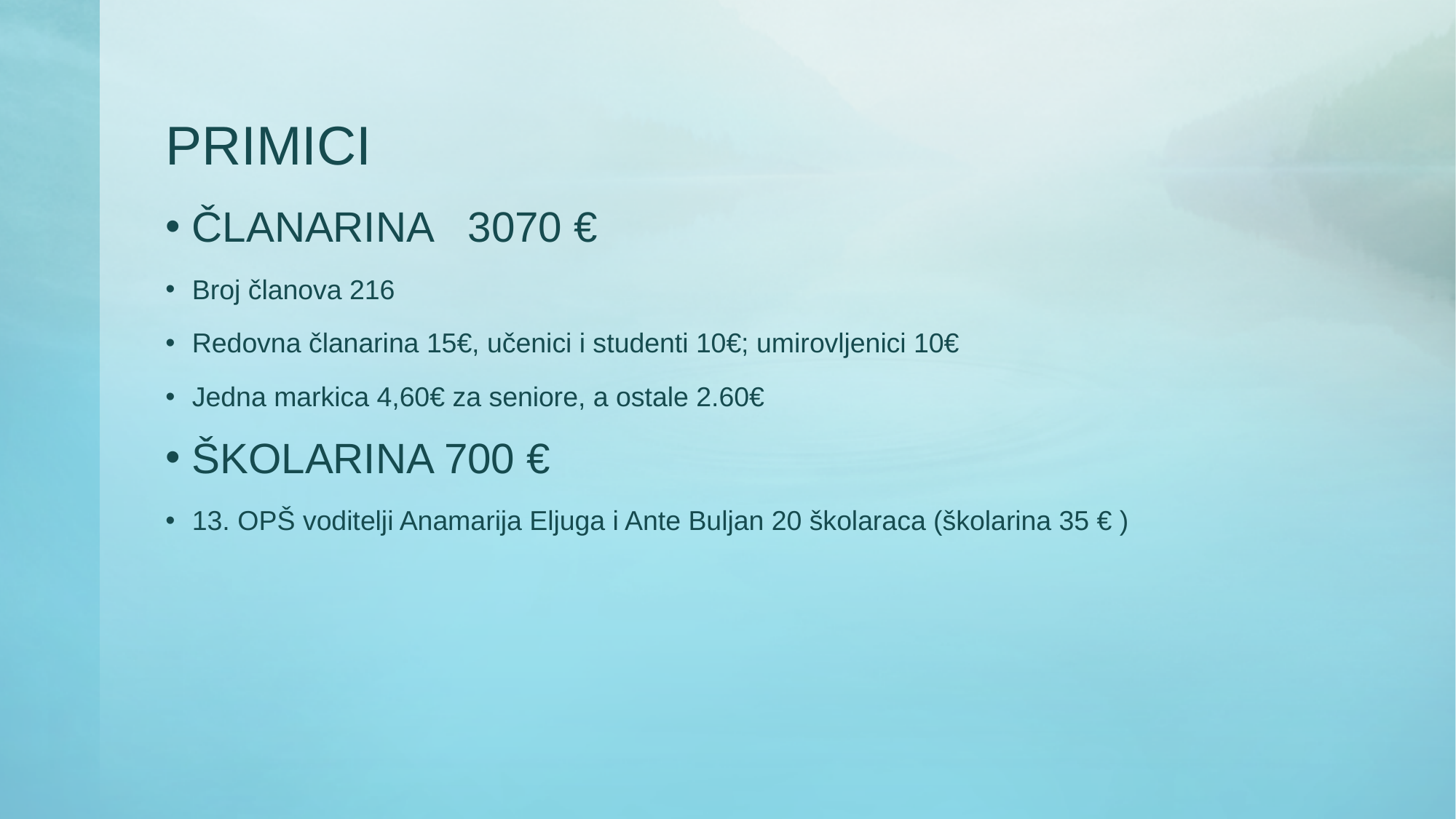

# PRIMICI
ČLANARINA   3070 €
Broj članova 216
Redovna članarina 15€, učenici i studenti 10€; umirovljenici 10€
Jedna markica 4,60€ za seniore, a ostale 2.60€
ŠKOLARINA 700 €
13. OPŠ voditelji Anamarija Eljuga i Ante Buljan 20 školaraca (školarina 35 € )